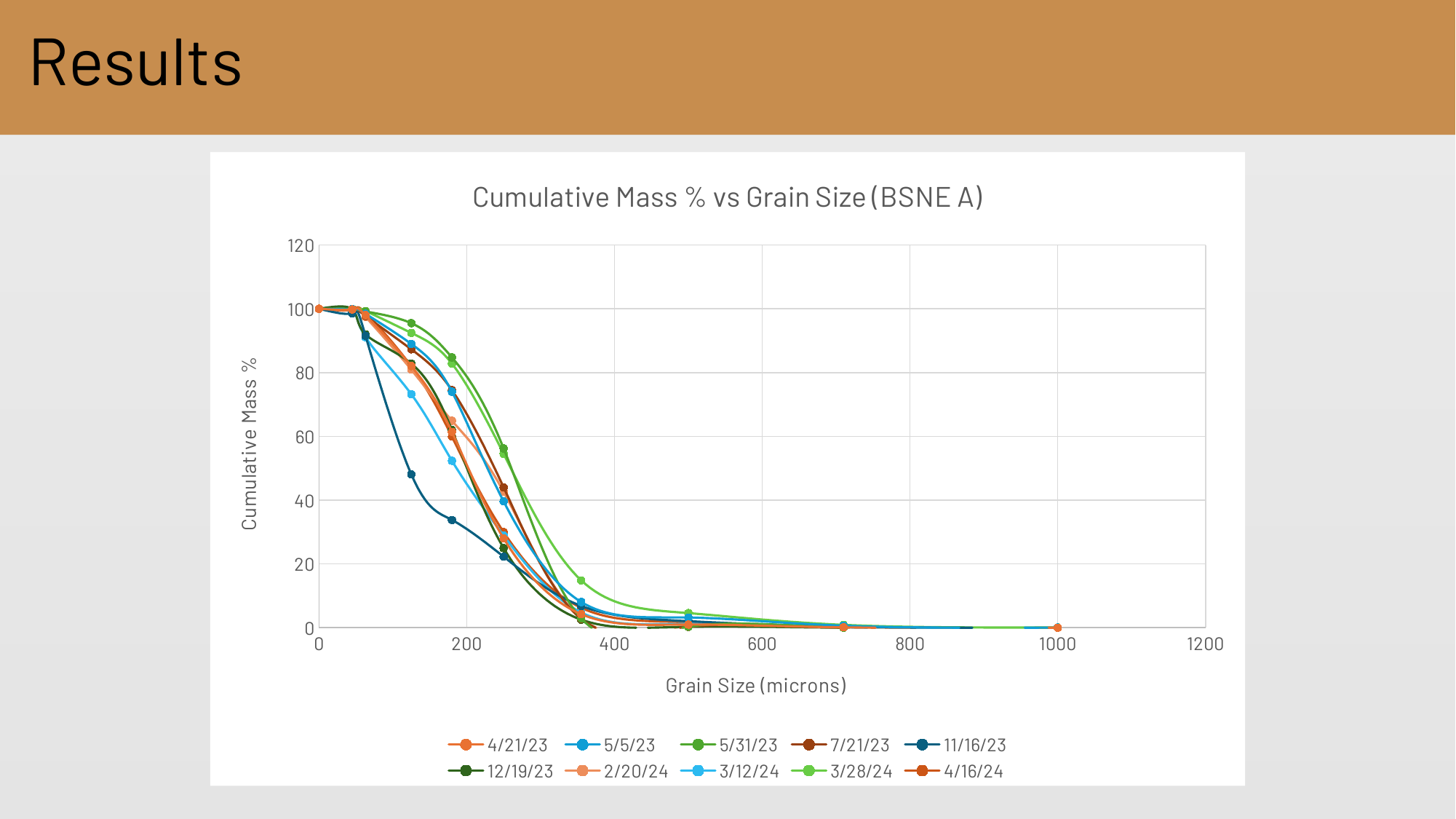

# Results

### Chart: Cumulative Mass % vs Grain Size (BSNE A)

| Category | 4/21/23 | 5/5/23 | 5/31/23 | 7/21/23 | 11/16/23 | 12/19/23 | 2/20/24 | 3/12/24 | 3/28/24 | 4/16/24 |
|---|---|---|---|---|---|---|---|---|---|---|